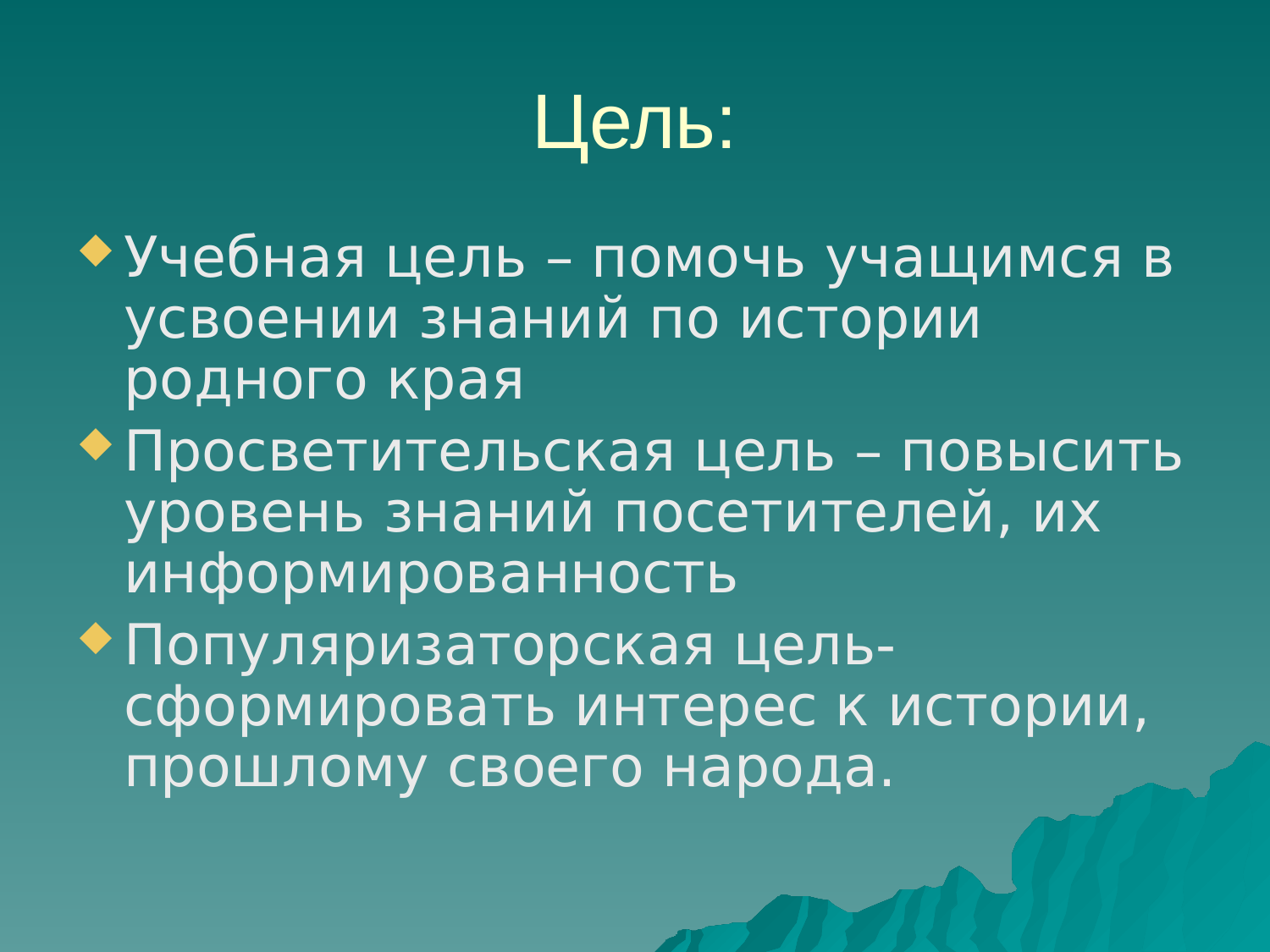

# Цель:
Учебная цель – помочь учащимся в усвоении знаний по истории родного края
Просветительская цель – повысить уровень знаний посетителей, их информированность
Популяризаторская цель- сформировать интерес к истории, прошлому своего народа.